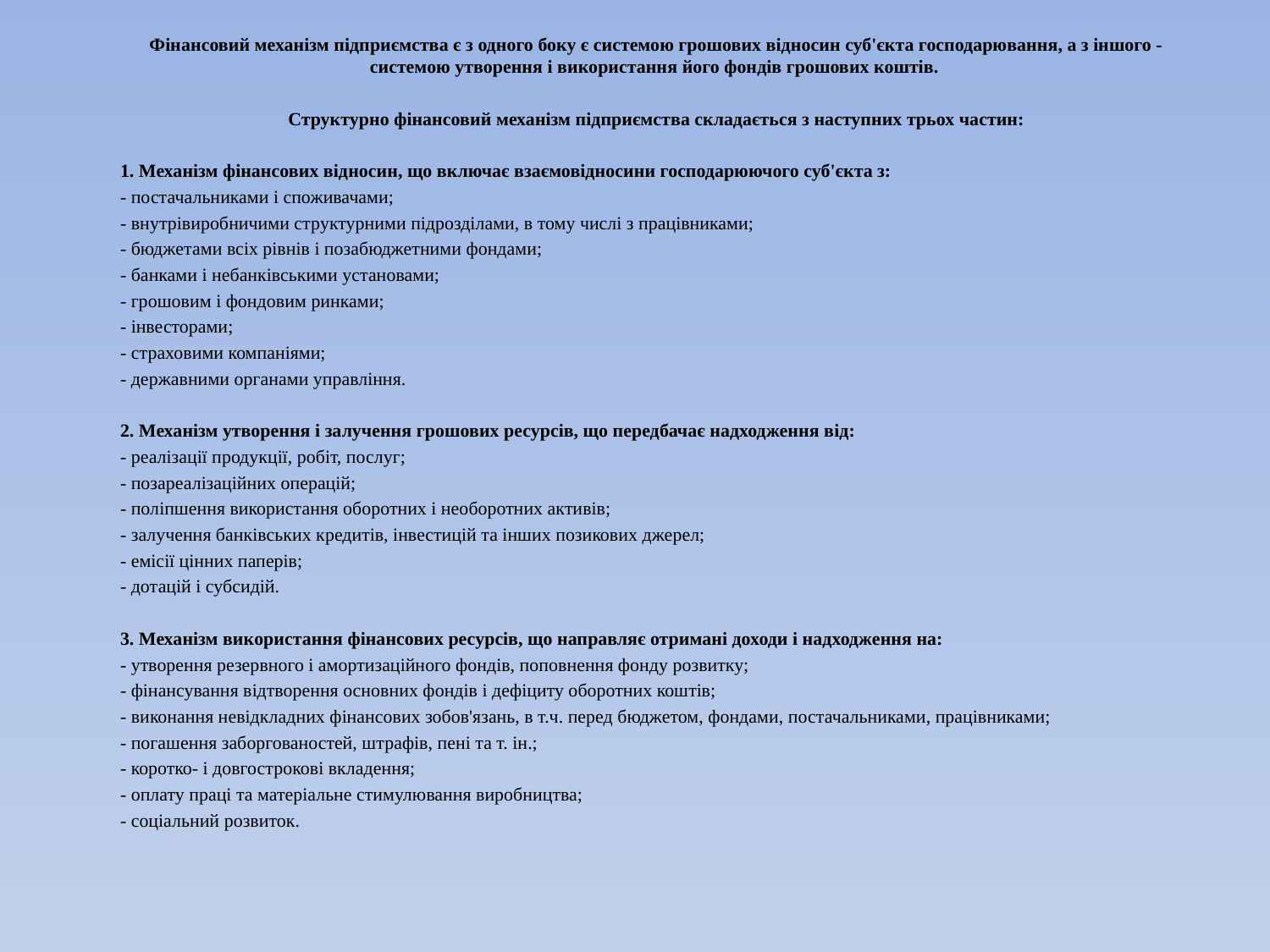

Фінансовий механізм підприємства є з одного боку є системою грошових відносин суб'єкта господарювання, а з іншого - системою утворення і використання його фондів грошових коштів.

Структурно фінансовий механізм підприємства складається з наступних трьох частин:

1. Механізм фінансових відносин, що включає взаємовідносини господарюючого суб'єкта з:
- постачальниками і споживачами;
- внутрівиробничими структурними підрозділами, в тому числі з працівниками;
- бюджетами всіх рівнів і позабюджетними фондами;
- банками і небанківськими установами;
- грошовим і фондовим ринками;
- інвесторами;
- страховими компаніями;
- державними органами управління.

2. Механізм утворення і залучення грошових ресурсів, що передбачає надходження від:
- реалізації продукції, робіт, послуг;
- позареалізаційних операцій;
- поліпшення використання оборотних і необоротних активів;
- залучення банківських кредитів, інвестицій та інших позикових джерел;
- емісії цінних паперів;
- дотацій і субсидій.

3. Механізм використання фінансових ресурсів, що направляє отримані доходи і надходження на:
- утворення резервного і амортизаційного фондів, поповнення фонду розвитку;
- фінансування відтворення основних фондів і дефіциту оборотних коштів;
- виконання невідкладних фінансових зобов'язань, в т.ч. перед бюджетом, фондами, постачальниками, працівниками;
- погашення заборгованостей, штрафів, пені та т. ін.;
- коротко- і довгострокові вкладення;
- оплату праці та матеріальне стимулювання виробництва;
- соціальний розвиток.